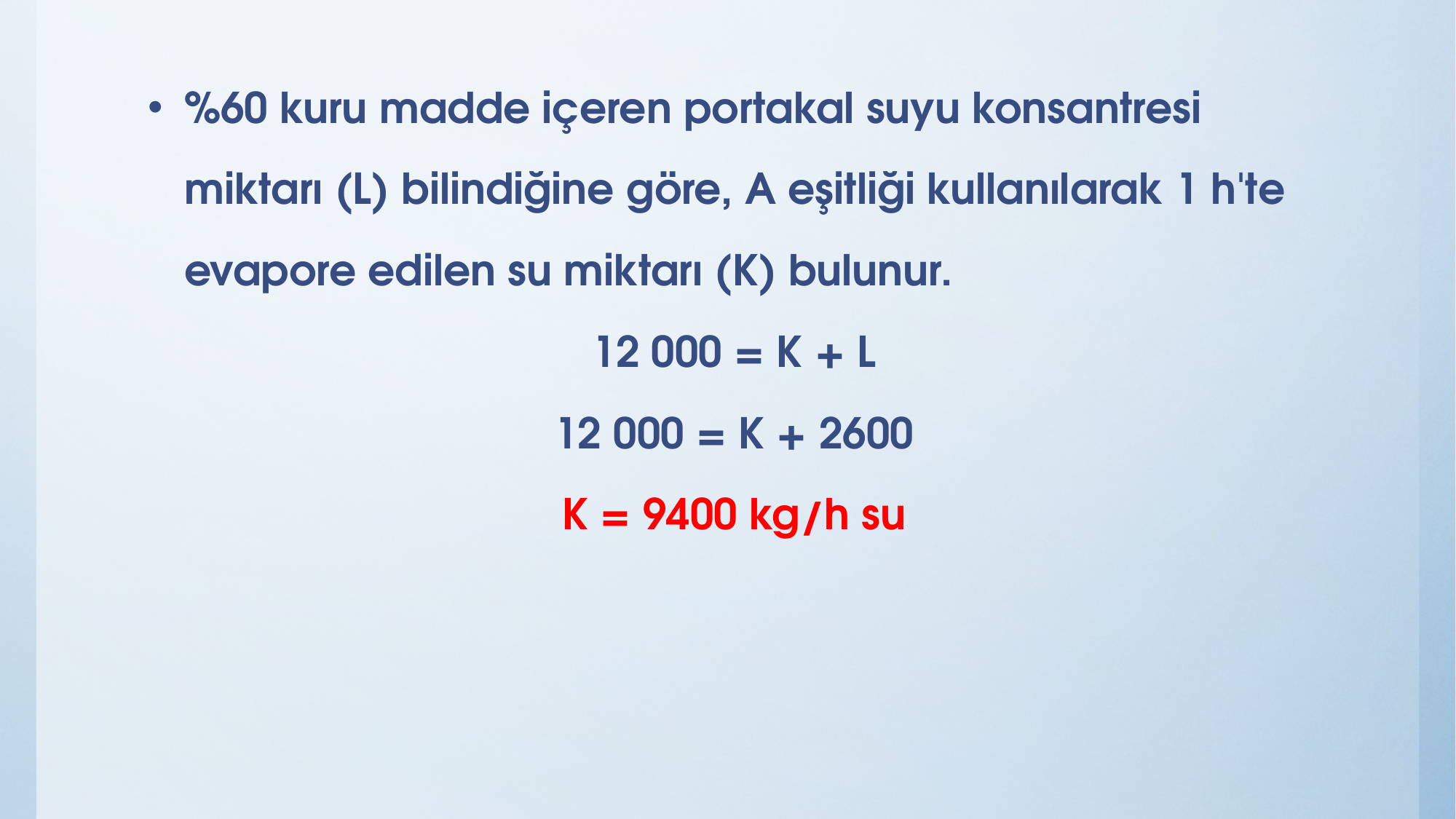

%60 kuru madde içeren portakal suyu konsantresi miktarı (L) bilindiğine göre, A eşitliği kullanılarak 1 h'te evapore edilen su miktarı (K) bulunur.
12 000 = K + L
12 000 = K + 2600
K = 9400 kg/h su